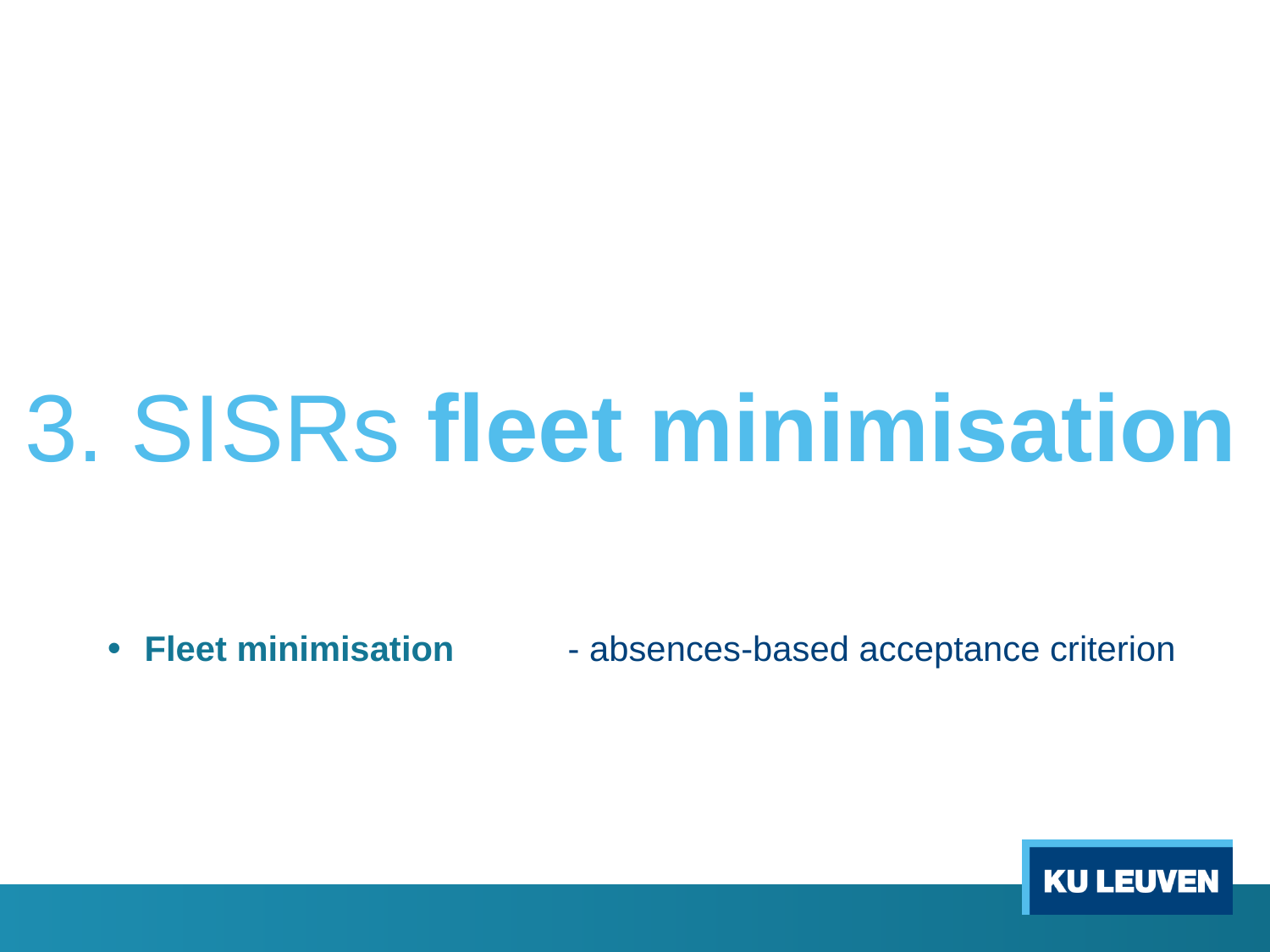

# 3. SISRs fleet minimisation

Fleet minimisation	- absences-based acceptance criterion